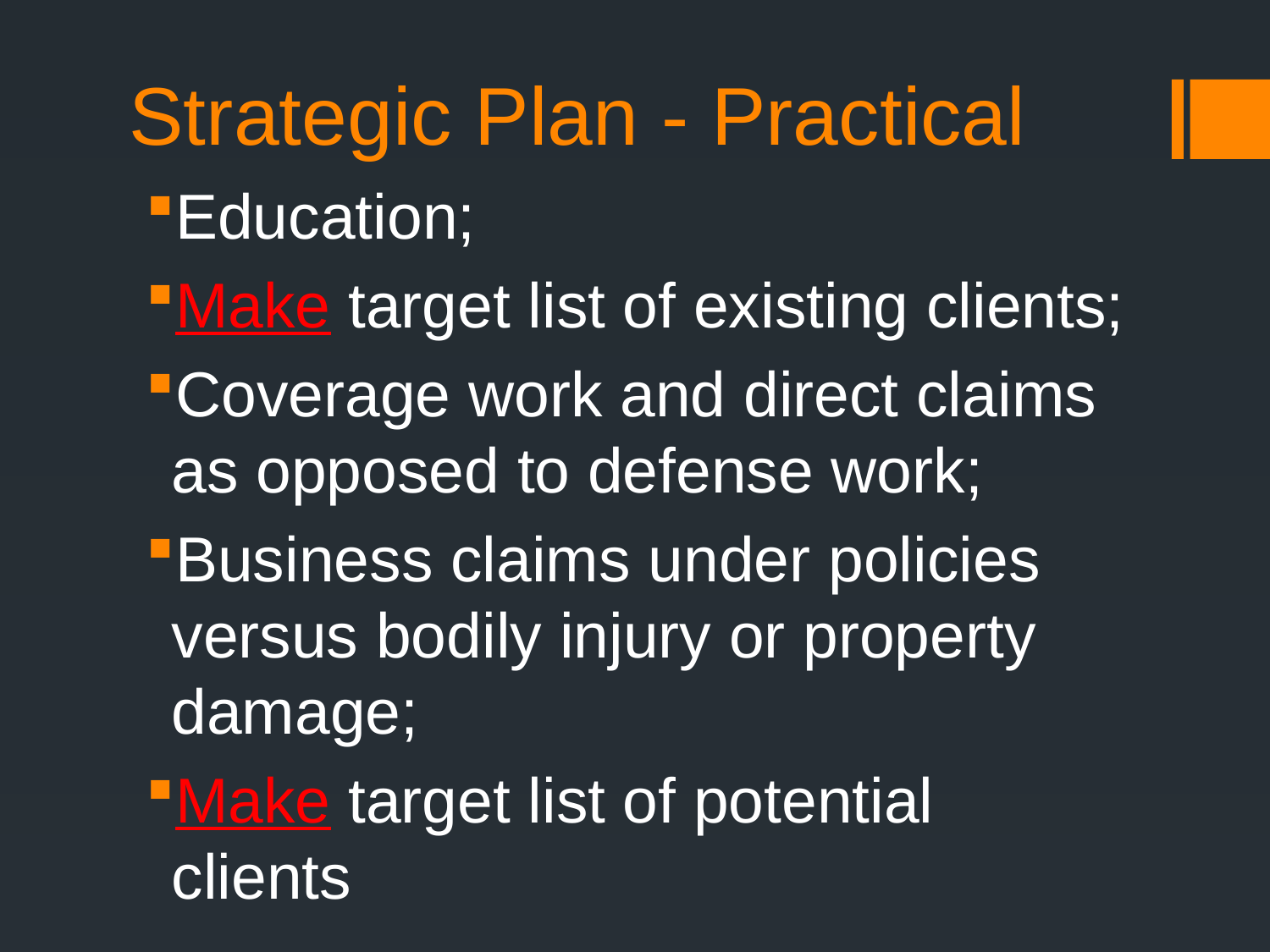

# Strategic Plan - Practical
Education;
Make target list of existing clients;
Coverage work and direct claims as opposed to defense work;
Business claims under policies versus bodily injury or property damage;
Make target list of potential clients